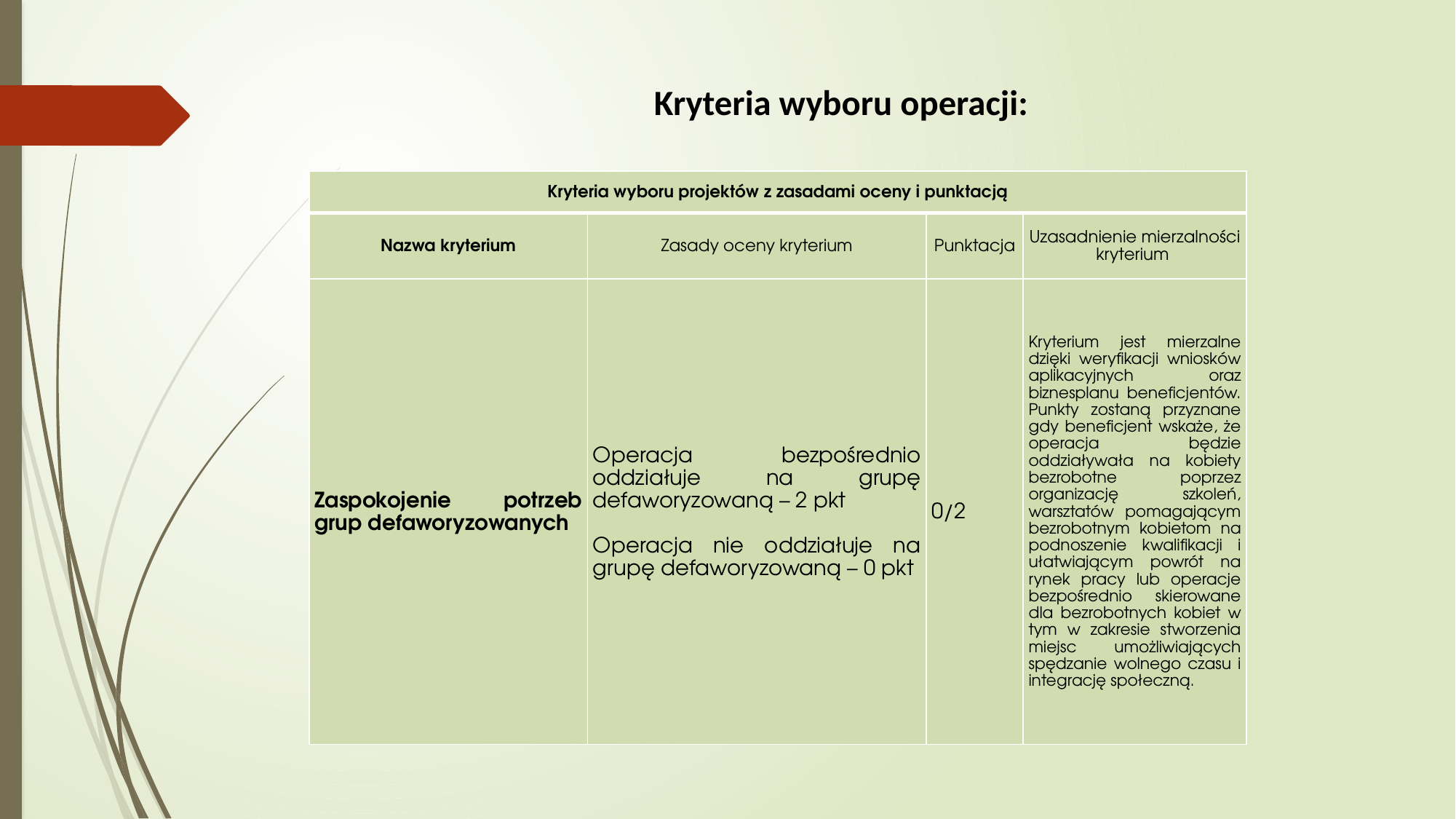

# Kryteria wyboru operacji:
| Kryteria wyboru projektów z zasadami oceny i punktacją |  |  |  |
| --- | --- | --- | --- |
| Nazwa kryterium | Zasady oceny kryterium | Punktacja | Uzasadnienie mierzalności kryterium |
| Zaspokojenie potrzeb grup defaworyzowanych | Operacja bezpośrednio oddziałuje na grupę defaworyzowaną – 2 pkt Operacja nie oddziałuje na grupę defaworyzowaną – 0 pkt | 0/2 | Kryterium jest mierzalne dzięki weryfikacji wniosków aplikacyjnych oraz biznesplanu beneficjentów. Punkty zostaną przyznane gdy beneficjent wskaże, że operacja będzie oddziaływała na kobiety bezrobotne poprzez organizację szkoleń, warsztatów pomagającym bezrobotnym kobietom na podnoszenie kwalifikacji i ułatwiającym powrót na rynek pracy lub operacje bezpośrednio skierowane dla bezrobotnych kobiet w tym w zakresie stworzenia miejsc umożliwiających spędzanie wolnego czasu i integrację społeczną. |